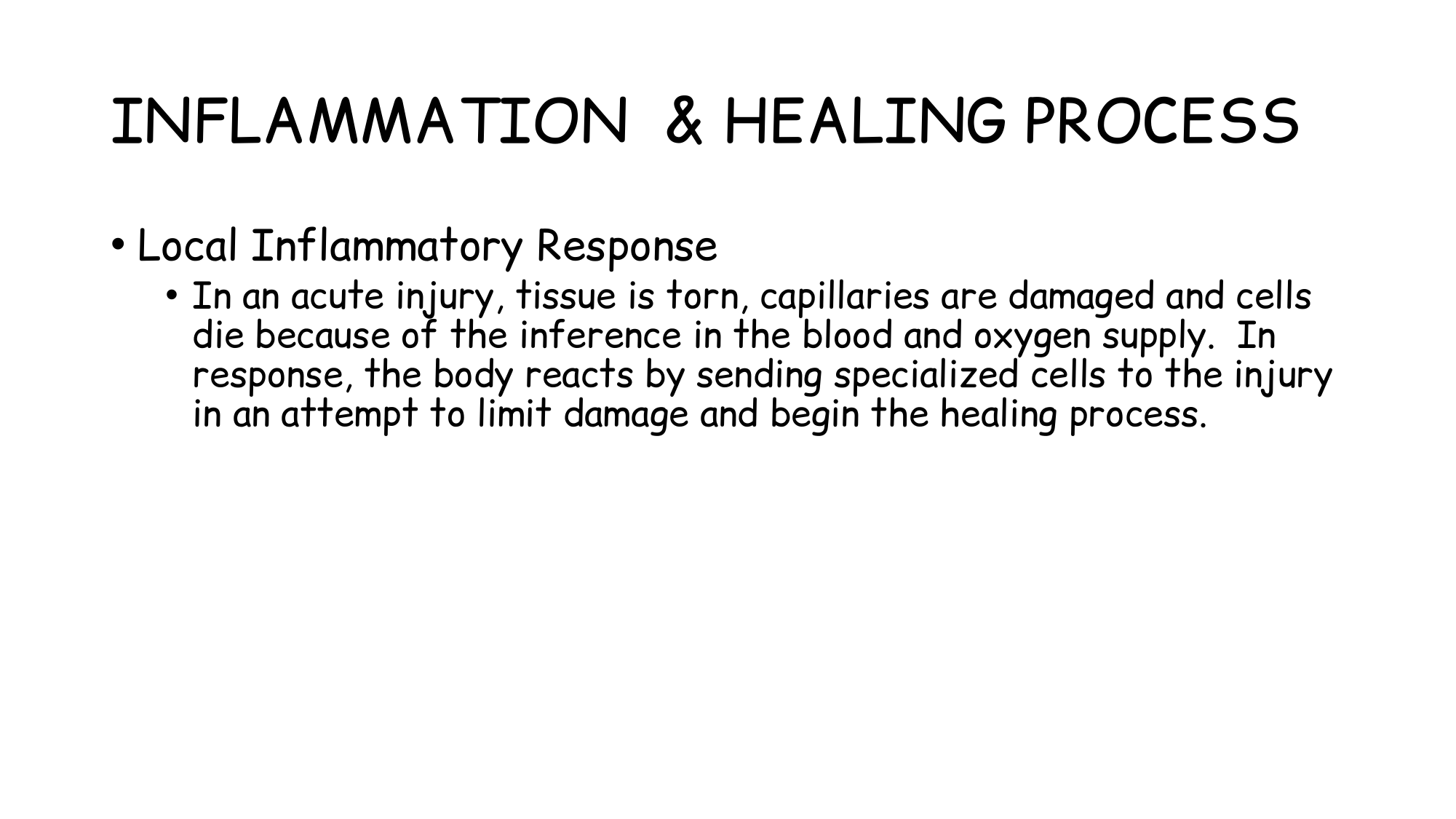

# INFLAMMATION  & HEALING PROCESS
Local Inflammatory Response
In an acute injury, tissue is torn, capillaries are damaged and cells die because of the inference in the blood and oxygen supply.  In response, the body reacts by sending specialized cells to the injury in an attempt to limit damage and begin the healing process.